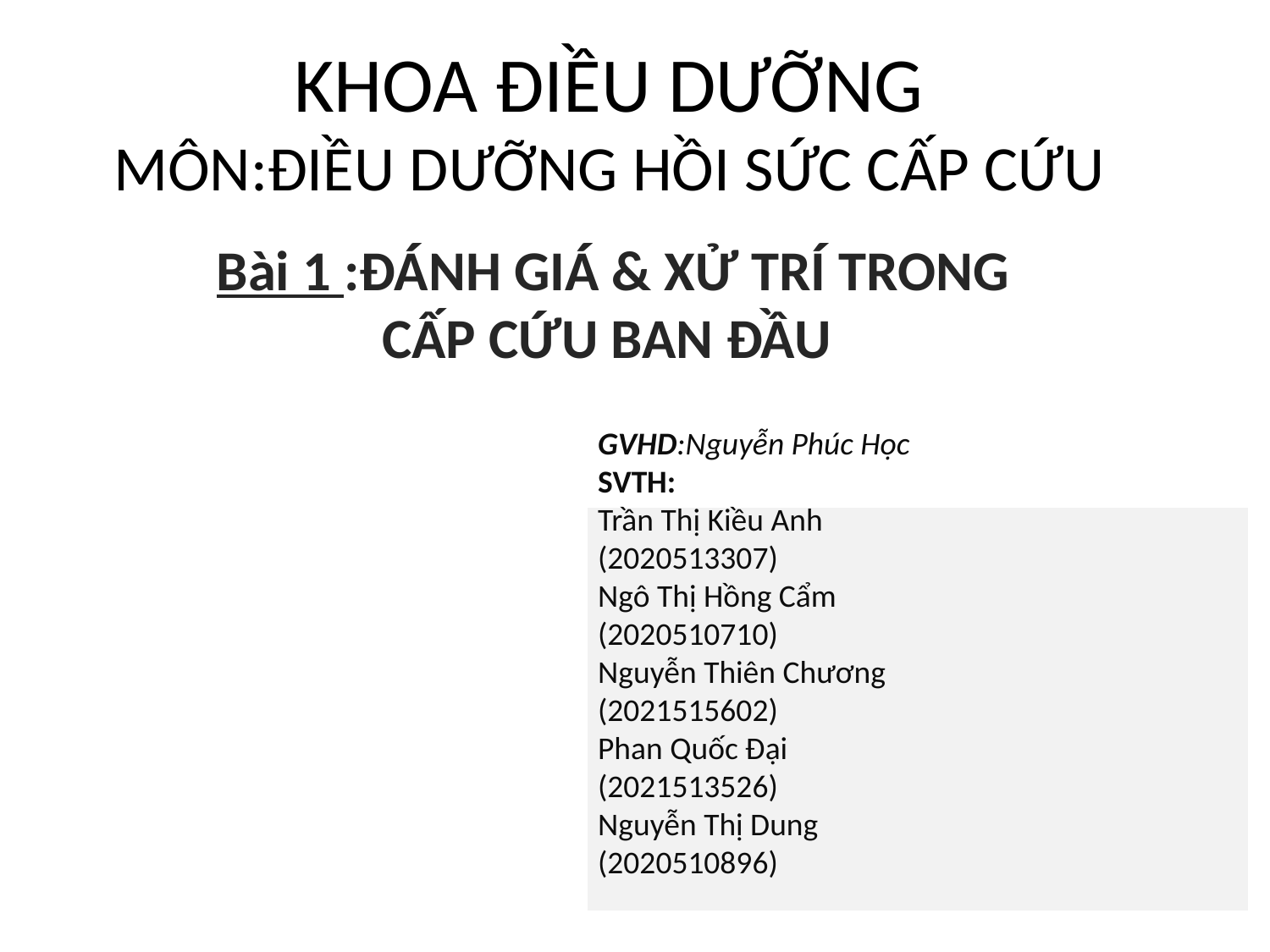

# KHOA ĐIỀU DƯỠNG MÔN:ĐIỀU DƯỠNG HỒI SỨC CẤP CỨU
Bài 1 :ĐÁNH GIÁ & XỬ TRÍ TRONG CẤP CỨU BAN ĐẦU
GVHD:Nguyễn Phúc Học
SVTH:
Trần Thị Kiều Anh
(2020513307)
Ngô Thị Hồng Cẩm
(2020510710)
Nguyễn Thiên Chương
(2021515602)
Phan Quốc Đại
(2021513526)
Nguyễn Thị Dung
(2020510896)